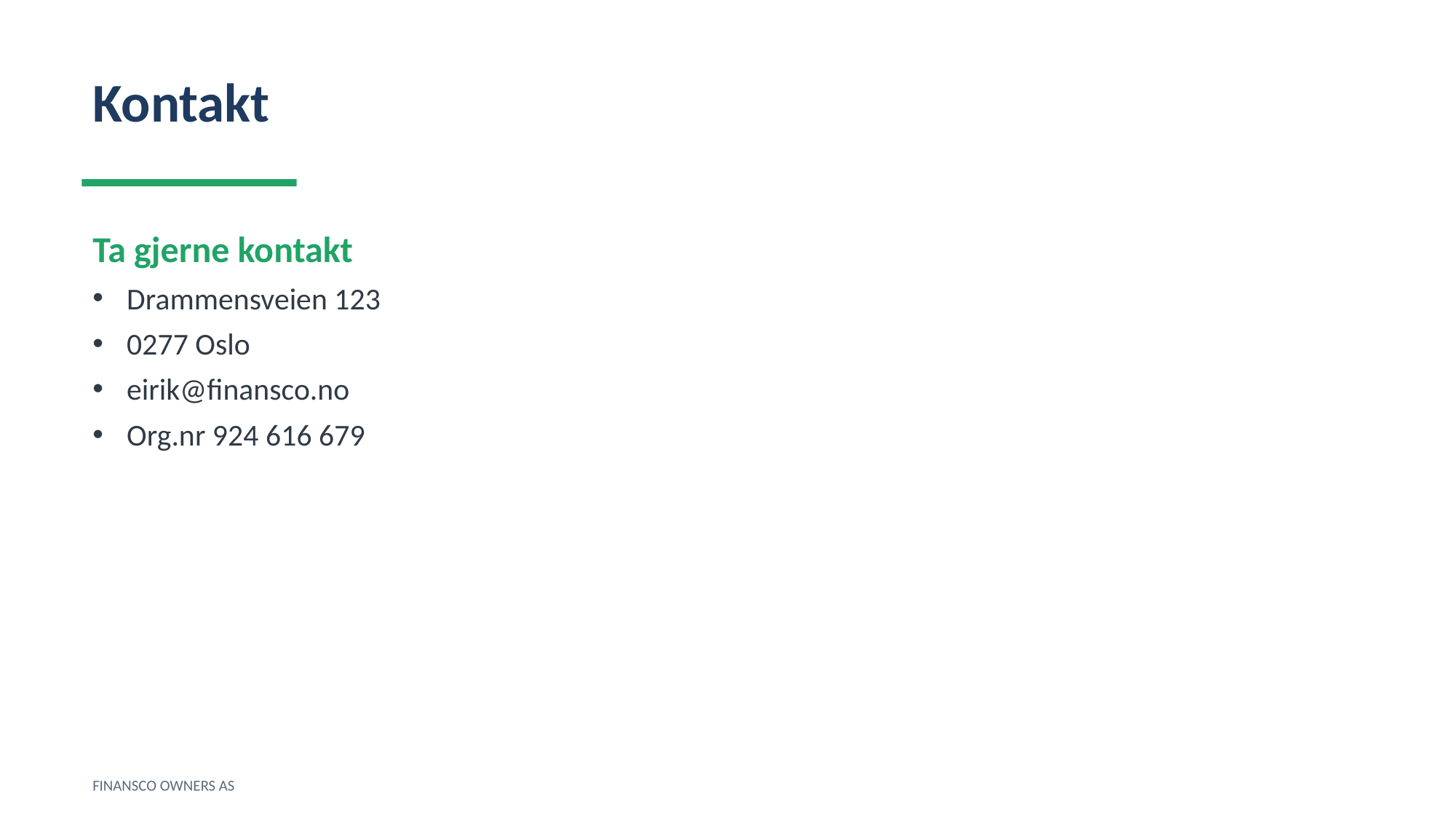

Kontakt

Ta gjerne kontakt
Drammensveien 123
0277 Oslo
eirik@finansco.no
Org.nr 924 616 679
FINANSCO OWNERS AS